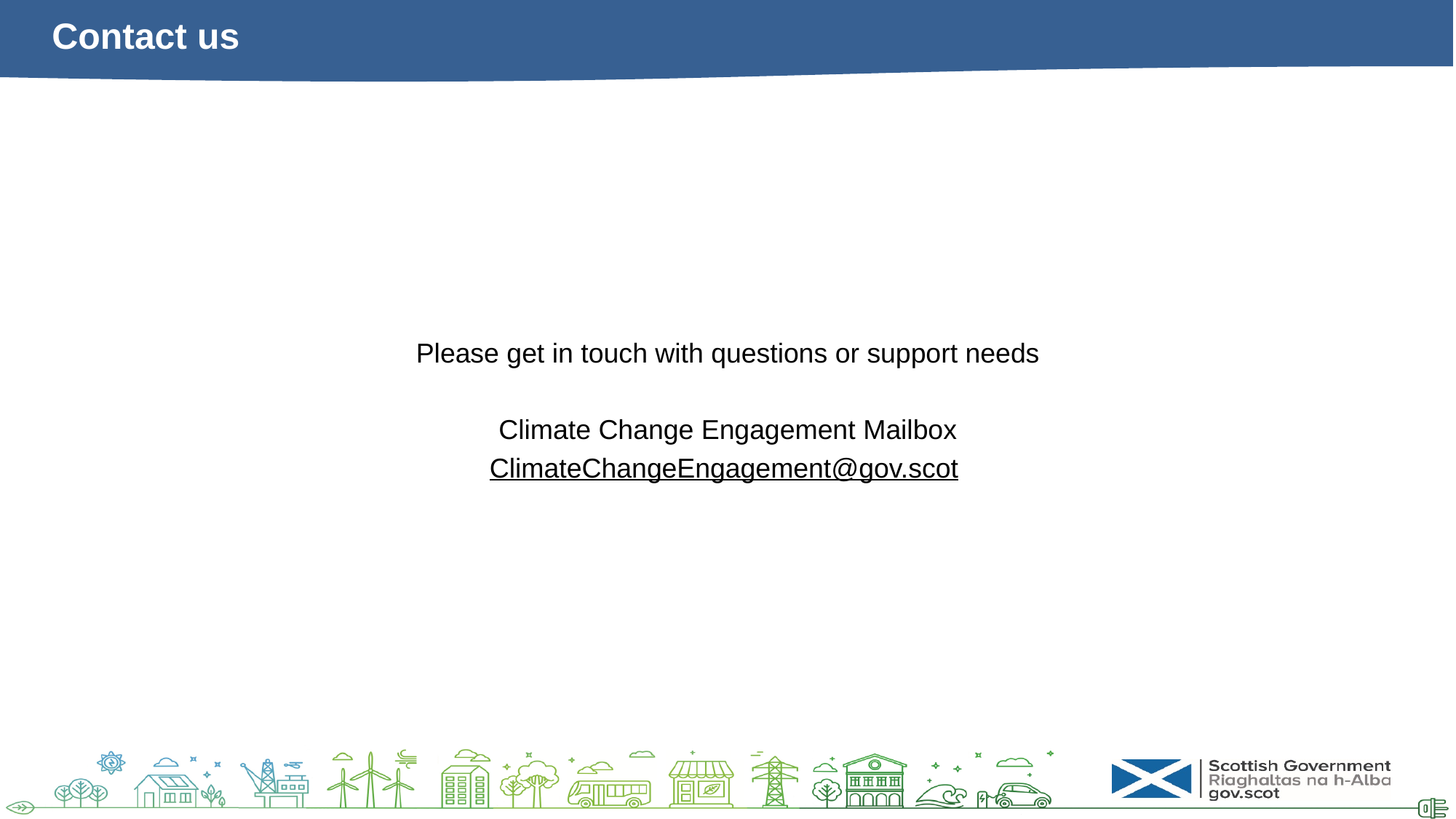

# Contact us
Please get in touch with questions or support needs

Climate Change Engagement Mailbox
ClimateChangeEngagement@gov.scot